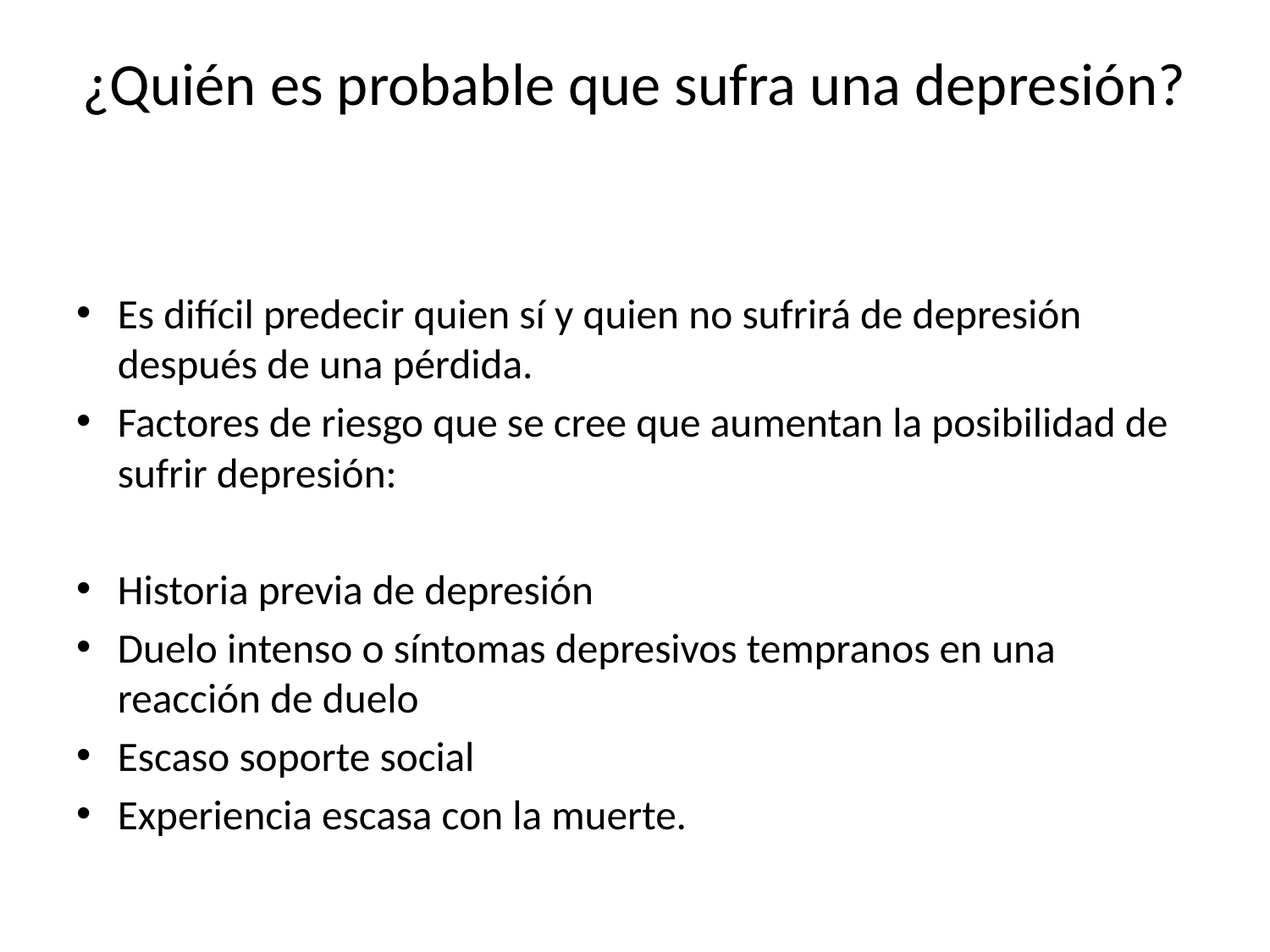

# ¿Quién es probable que sufra una depresión?

Es difícil predecir quien sí y quien no sufrirá de depresión después de una pérdida.
Factores de riesgo que se cree que aumentan la posibilidad de sufrir depresión:

Historia previa de depresión
Duelo intenso o síntomas depresivos tempranos en una reacción de duelo
Escaso soporte social
Experiencia escasa con la muerte.